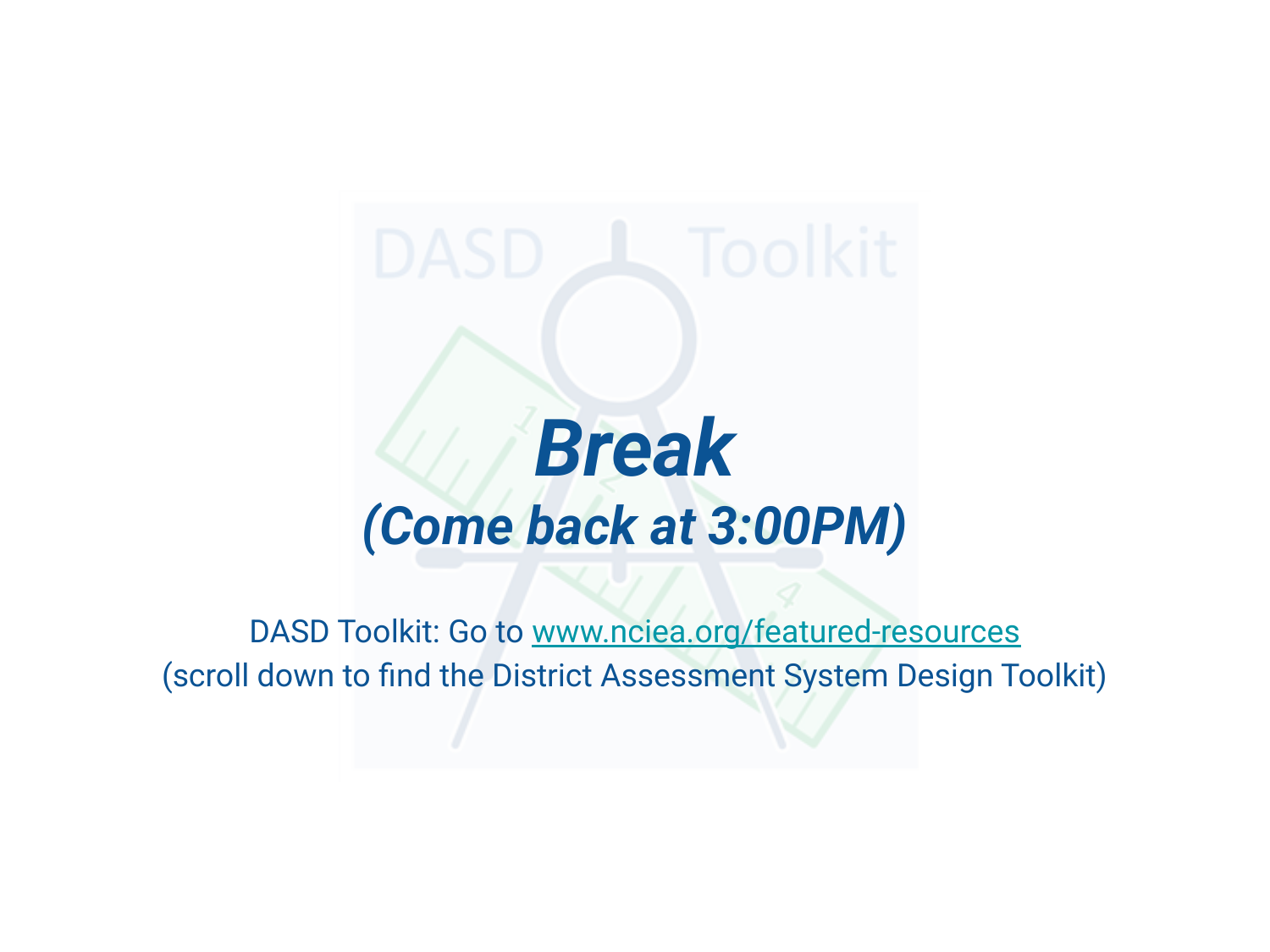

# Break
(Come back at 3:00PM)
DASD Toolkit: Go to www.nciea.org/featured-resources
(scroll down to find the District Assessment System Design Toolkit)